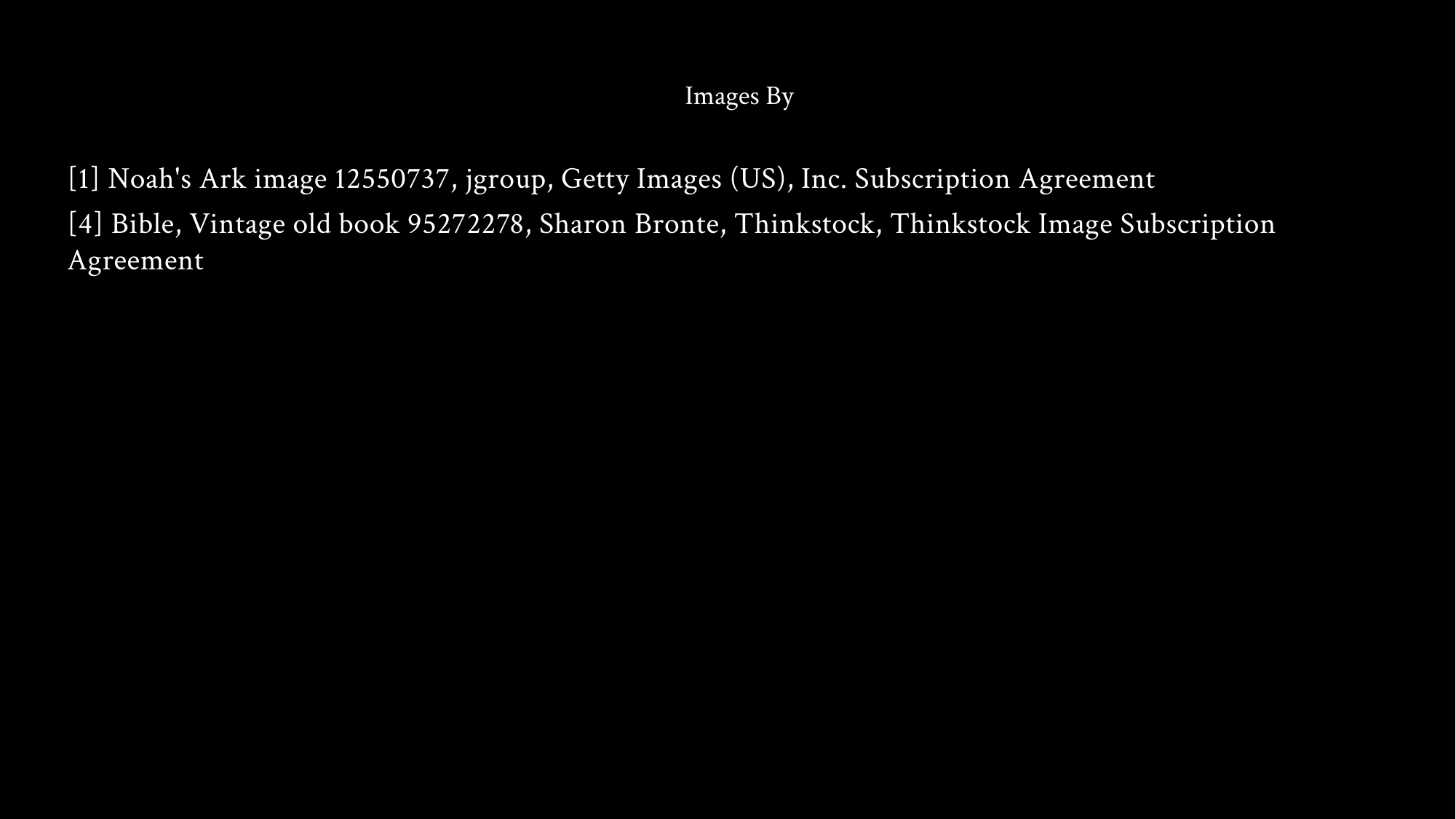

Images By
[1] Noah's Ark image 12550737, jgroup, Getty Images (US), Inc. Subscription Agreement
[4] Bible, Vintage old book 95272278, Sharon Bronte, Thinkstock, Thinkstock Image Subscription Agreement